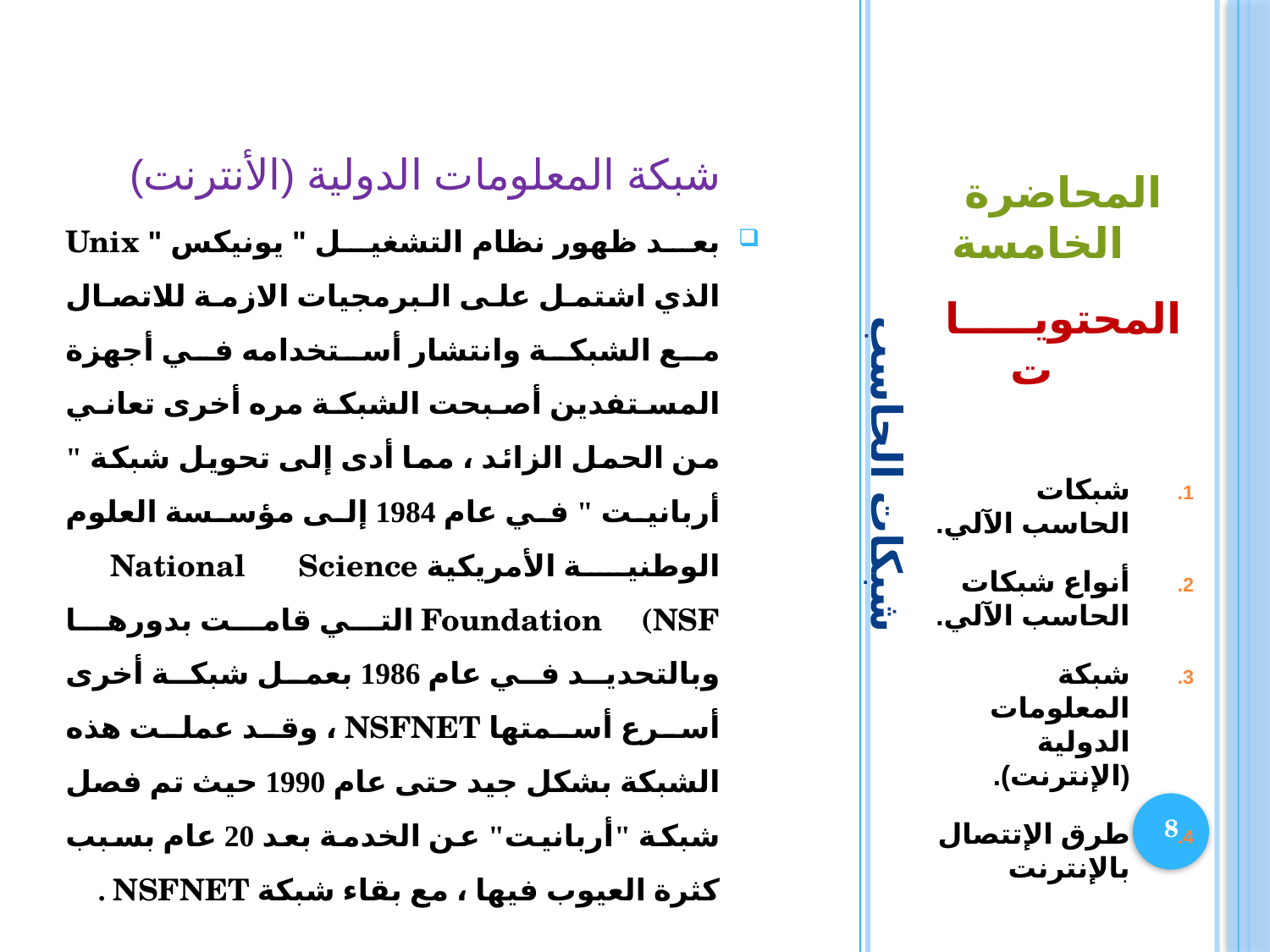

شبكة المعلومات الدولية (الأنترنت)
بعد ظهور نظام التشغيل " يونيكس " Unix الذي اشتمل على البرمجيات الازمة للاتصال مع الشبكة وانتشار أستخدامه في أجهزة المستفدين أصبحت الشبكة مره أخرى تعاني من الحمل الزائد ، مما أدى إلى تحويل شبكة " أربانيت " في عام 1984 إلى مؤسسة العلوم الوطنية الأمريكية National Science Foundation (NSF التي قامت بدورها وبالتحديد في عام 1986 بعمل شبكة أخرى أسرع أسمتها NSFNET ، وقد عملت هذه الشبكة بشكل جيد حتى عام 1990 حيث تم فصل شبكة "أربانيت" عن الخدمة بعد 20 عام بسبب كثرة العيوب فيها ، مع بقاء شبكة NSFNET .
المحاضرة الخامسة
المحتويـــــات

شبكات الحاسب الآلي.
أنواع شبكات الحاسب الآلي.
شبكة المعلومات الدولية (الإنترنت).
طرق الإتتصال بالإنترنت
شبكات الحاسب
8